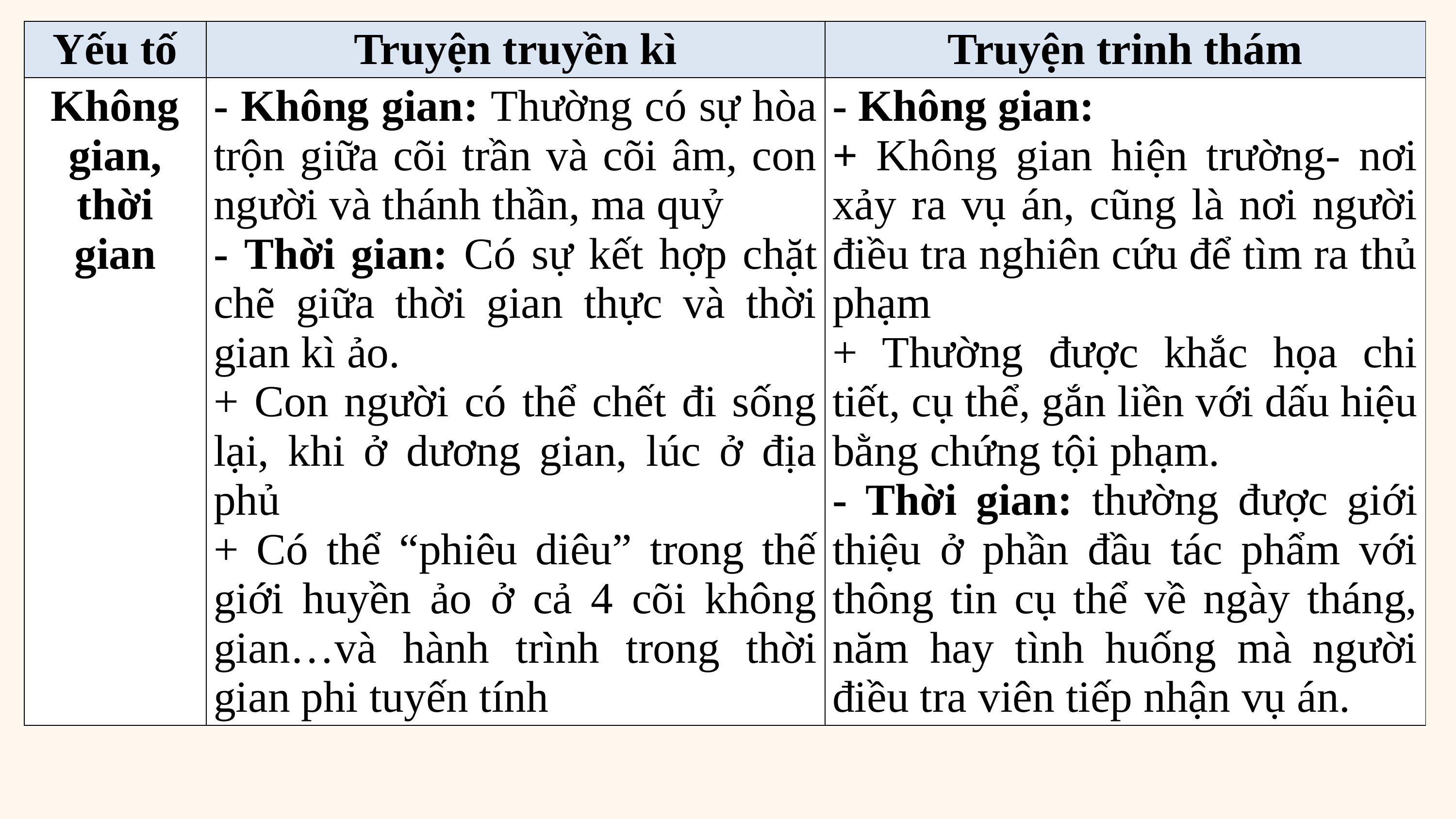

| Yếu tố | Truyện truyền kì | Truyện trinh thám |
| --- | --- | --- |
| Không gian, thời gian | - Không gian: Thường có sự hòa trộn giữa cõi trần và cõi âm, con người và thánh thần, ma quỷ - Thời gian: Có sự kết hợp chặt chẽ giữa thời gian thực và thời gian kì ảo. + Con người có thể chết đi sống lại, khi ở dương gian, lúc ở địa phủ + Có thể “phiêu diêu” trong thế giới huyền ảo ở cả 4 cõi không gian…và hành trình trong thời gian phi tuyến tính | - Không gian: + Không gian hiện trường- nơi xảy ra vụ án, cũng là nơi người điều tra nghiên cứu để tìm ra thủ phạm + Thường được khắc họa chi tiết, cụ thể, gắn liền với dấu hiệu bằng chứng tội phạm. - Thời gian: thường được giới thiệu ở phần đầu tác phẩm với thông tin cụ thể về ngày tháng, năm hay tình huống mà người điều tra viên tiếp nhận vụ án. |